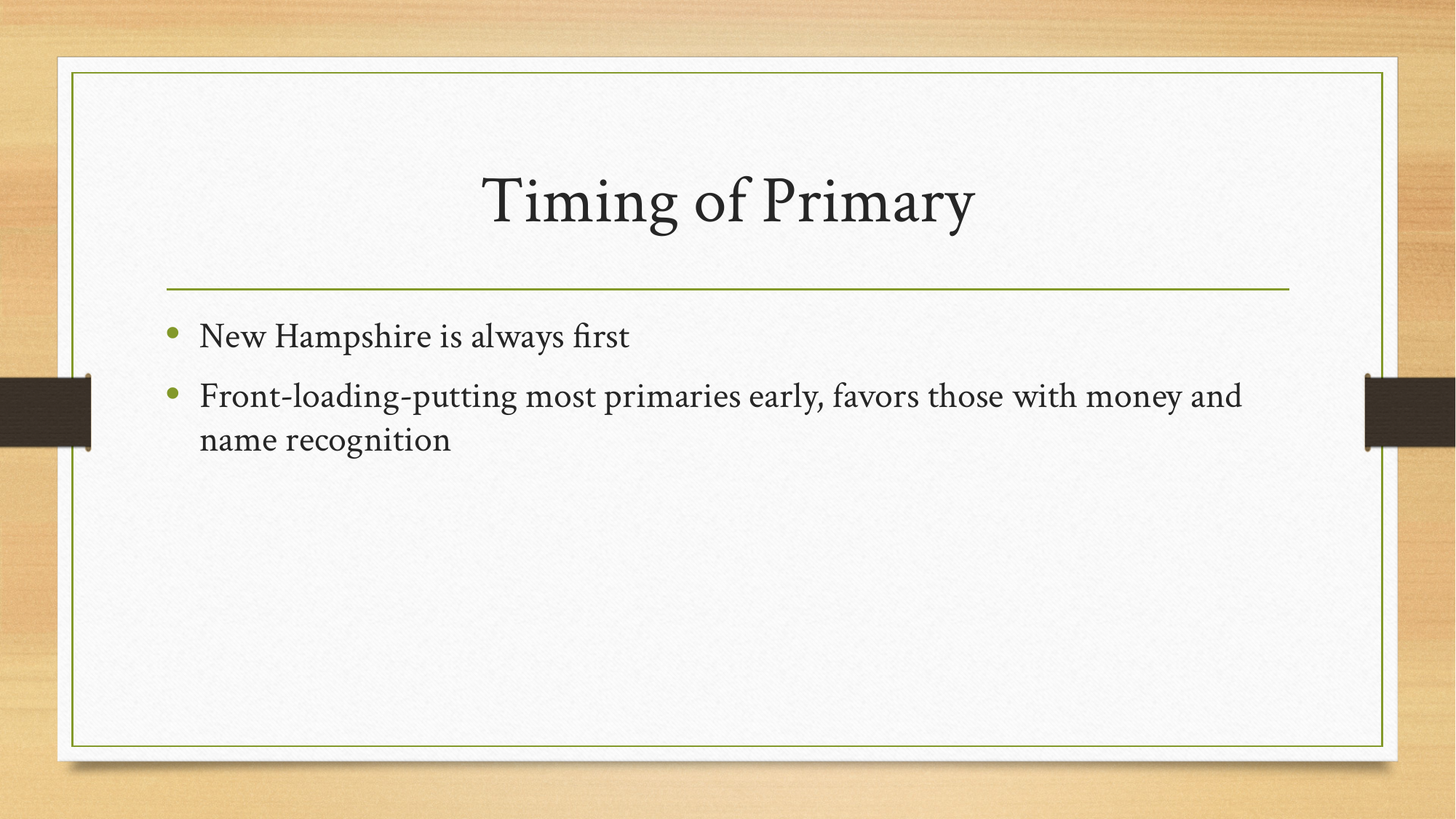

# Timing of Primary
New Hampshire is always first
Front-loading-putting most primaries early, favors those with money and name recognition